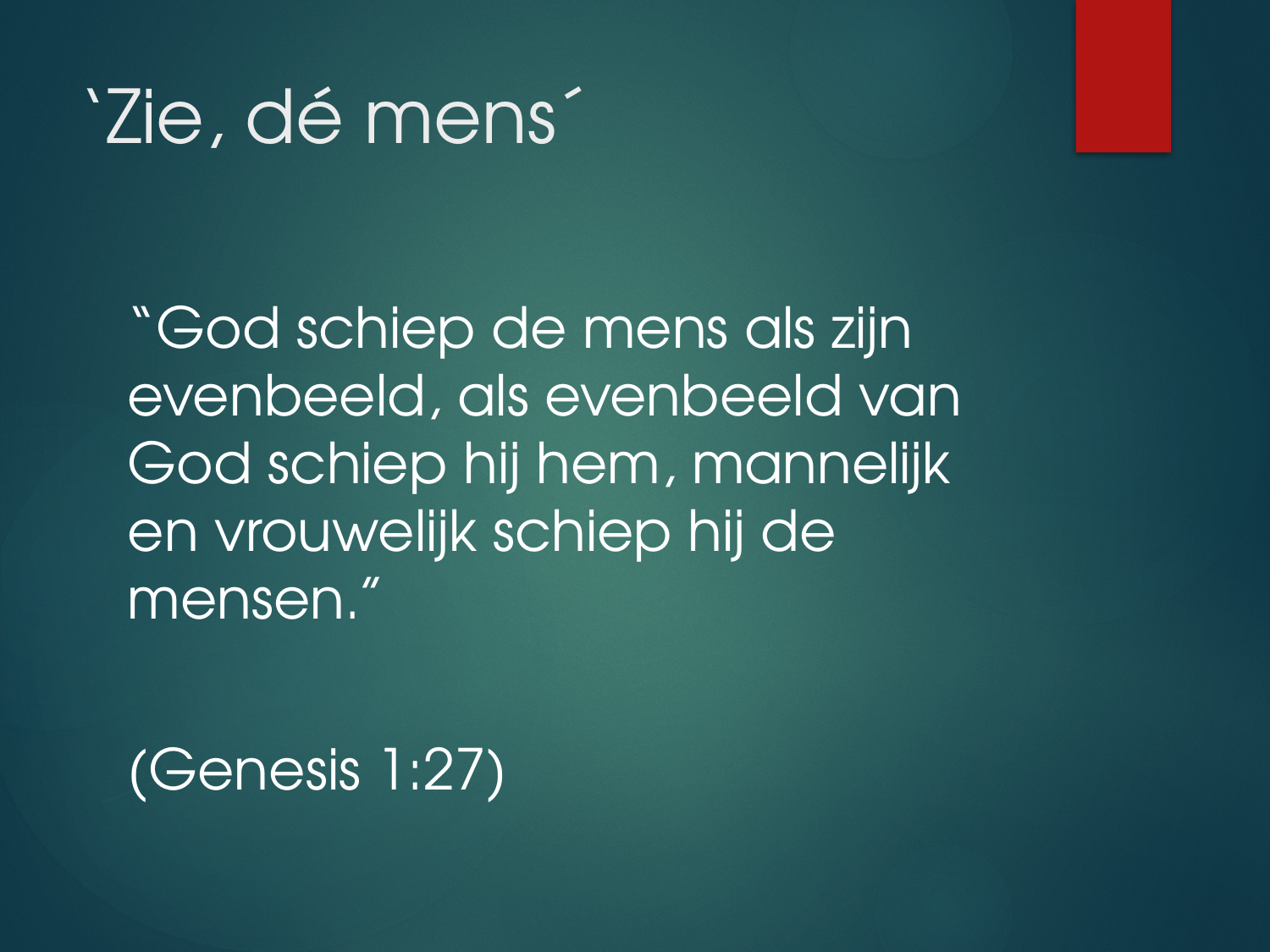

# ‘Zie, dé mens´
“God schiep de mens als zijn evenbeeld, als evenbeeld van God schiep hij hem, mannelijk en vrouwelijk schiep hij de mensen.”

(Genesis 1:27)